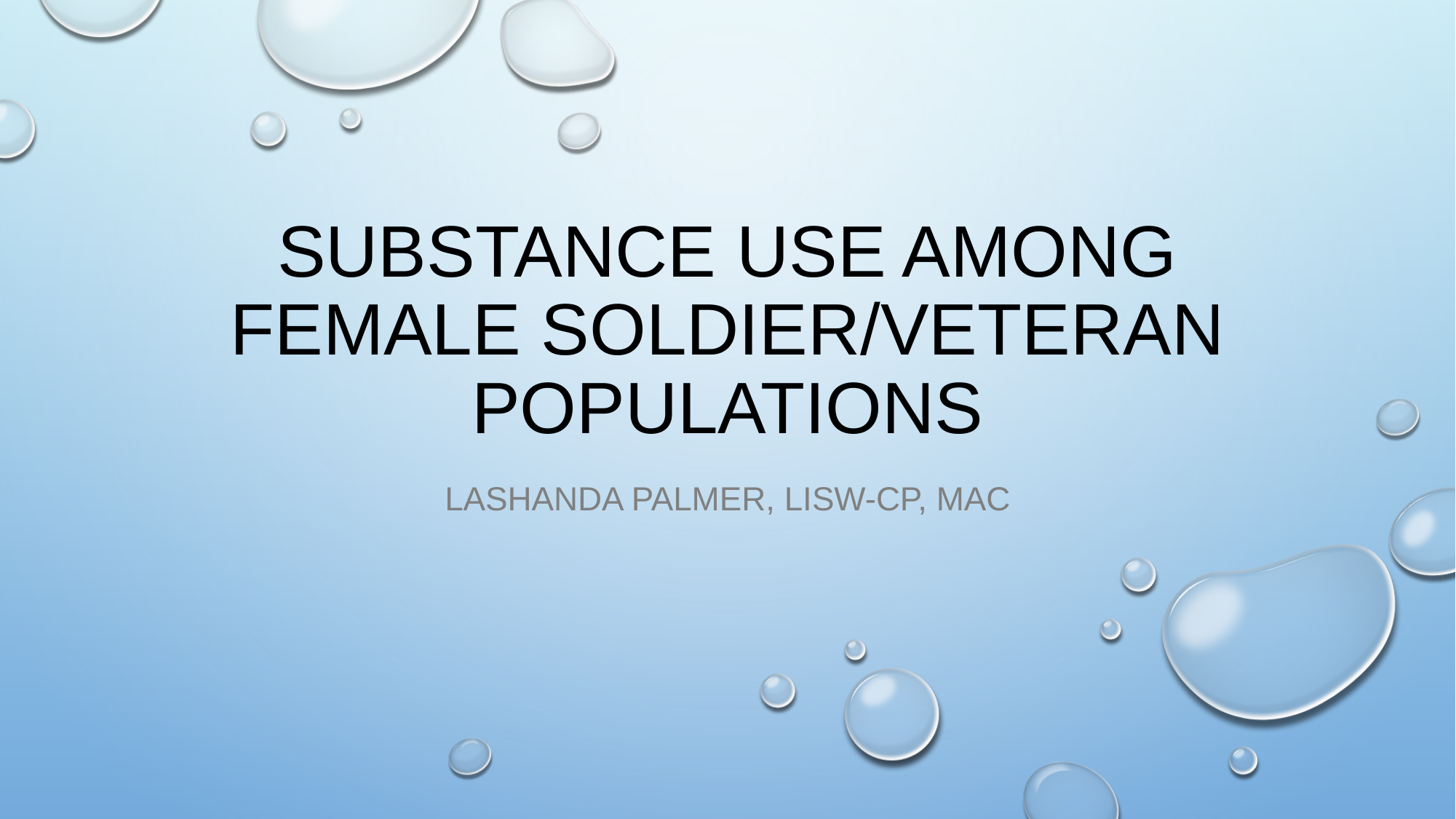

# Substance Use Among Female Soldier/Veteran Populations
Lashanda Palmer, LISW-CP, MAC